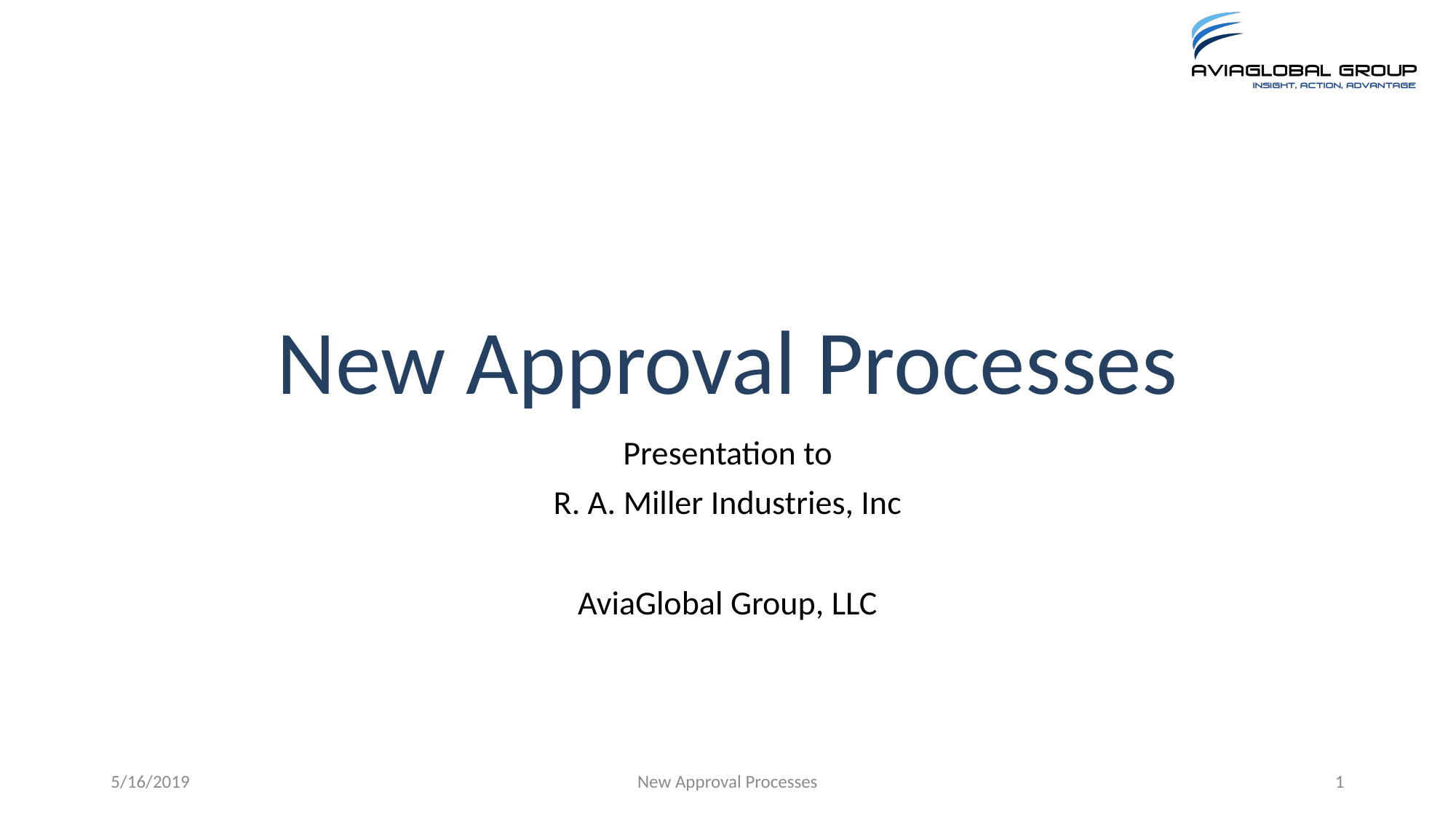

# New Approval Processes
Presentation to
R. A. Miller Industries, Inc

AviaGlobal Group, LLC
5/16/2019
New Approval Processes
1